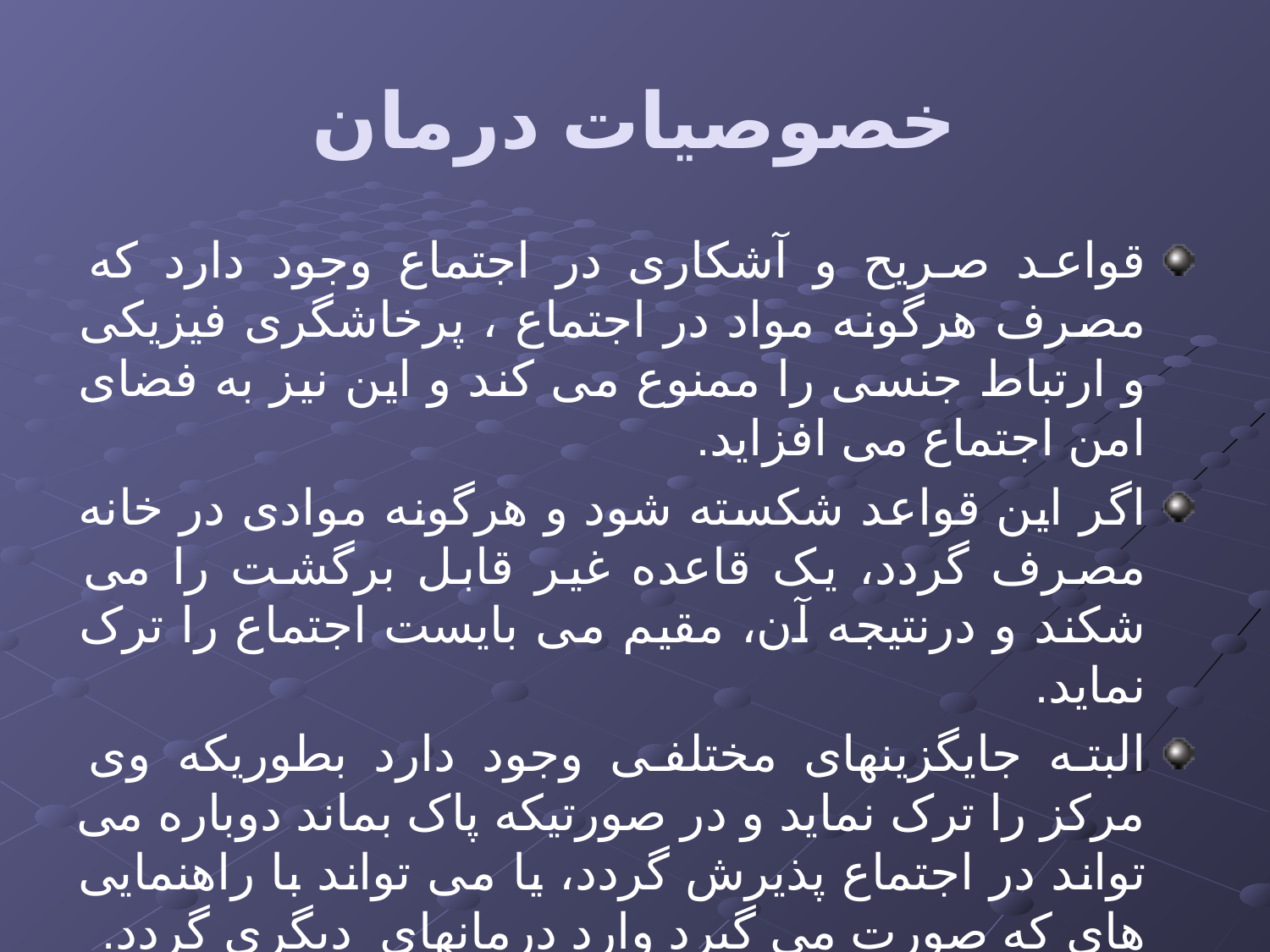

# خصوصیات درمان
قواعد صریح و آشکاری در اجتماع وجود دارد که مصرف هرگونه مواد در اجتماع ، پرخاشگری فیزیکی و ارتباط جنسی را ممنوع می کند و این نیز به فضای امن اجتماع می افزاید.
اگر این قواعد شکسته شود و هرگونه موادی در خانه مصرف گردد، یک قاعده غیر قابل برگشت را می شکند و درنتیجه آن، مقیم می بایست اجتماع را ترک نماید.
البته جایگزینهای مختلفی وجود دارد بطوریکه وی مرکز را ترک نماید و در صورتیکه پاک بماند دوباره می تواند در اجتماع پذیرش گردد، یا می تواند با راهنمایی های که صورت می گیرد وارد درمانهای  دیگری گردد.